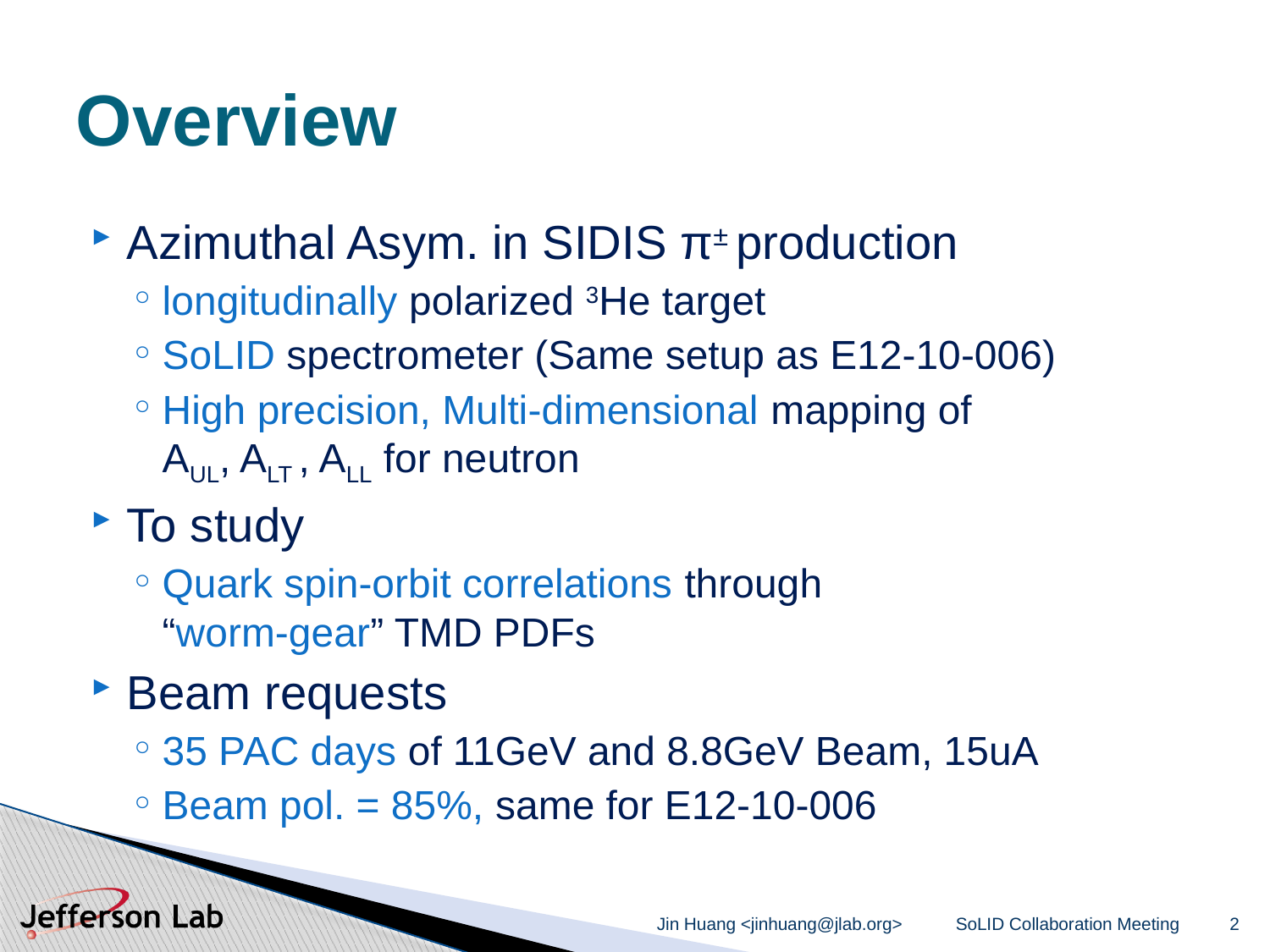

# Overview
Azimuthal Asym. in SIDIS π± production
longitudinally polarized 3He target
SoLID spectrometer (Same setup as E12-10-006)
High precision, Multi-dimensional mapping of
AUL, ALT , ALL for neutron
To study
Quark spin-orbit correlations through
“worm-gear” TMD PDFs
Beam requests
35 PAC days of 11GeV and 8.8GeV Beam, 15uA
Beam pol. = 85%, same for E12-10-006
Jin Huang <jinhuang@jlab.org>
SoLID Collaboration Meeting
2